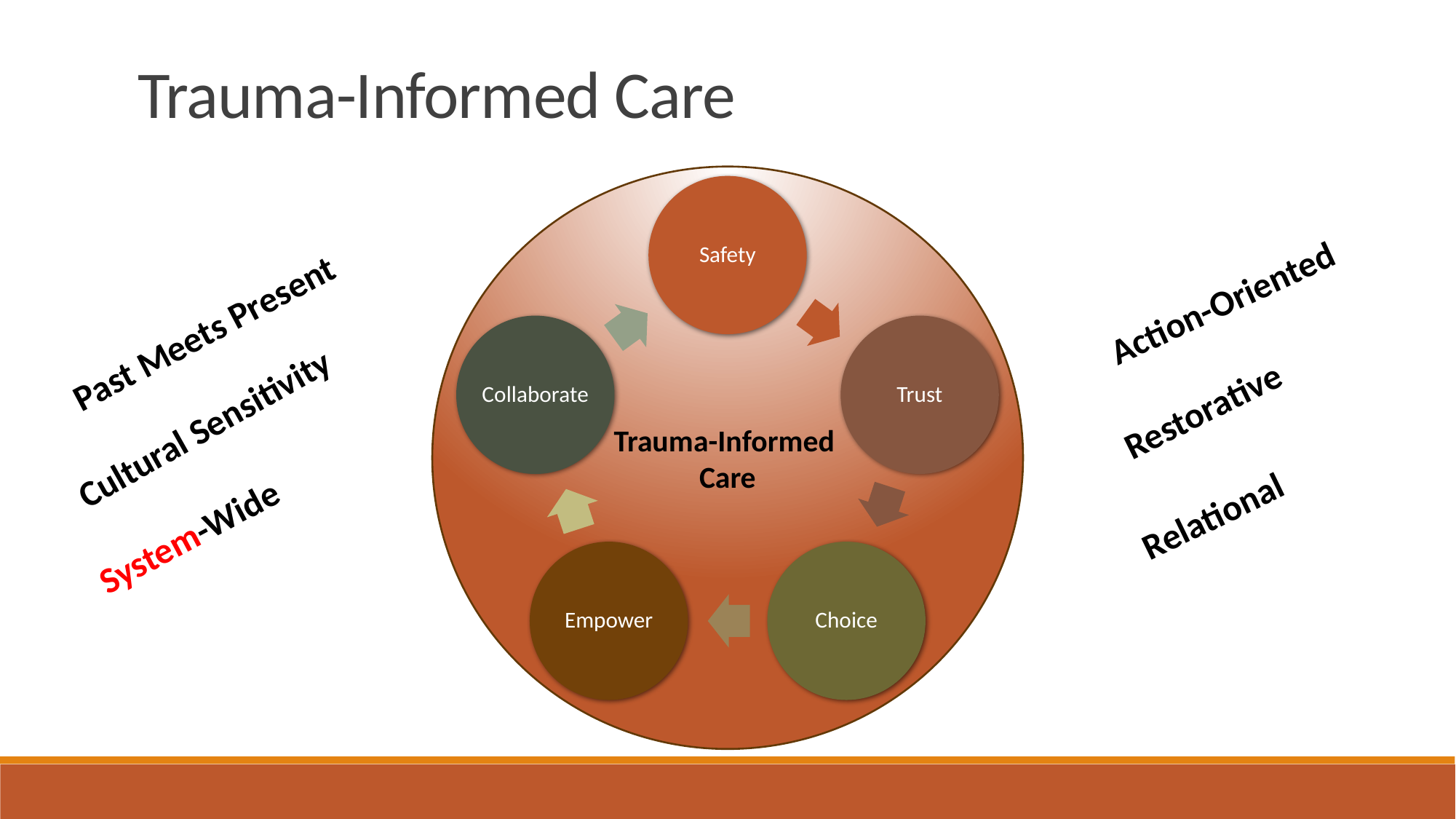

Trauma-Informed Care
Trauma-Informed
Care
Safety
Action-Oriented

Past Meets Present
Collaborate
Trust
Restorative
Cultural Sensitivity

Relational
System-Wide
Empower
Choice